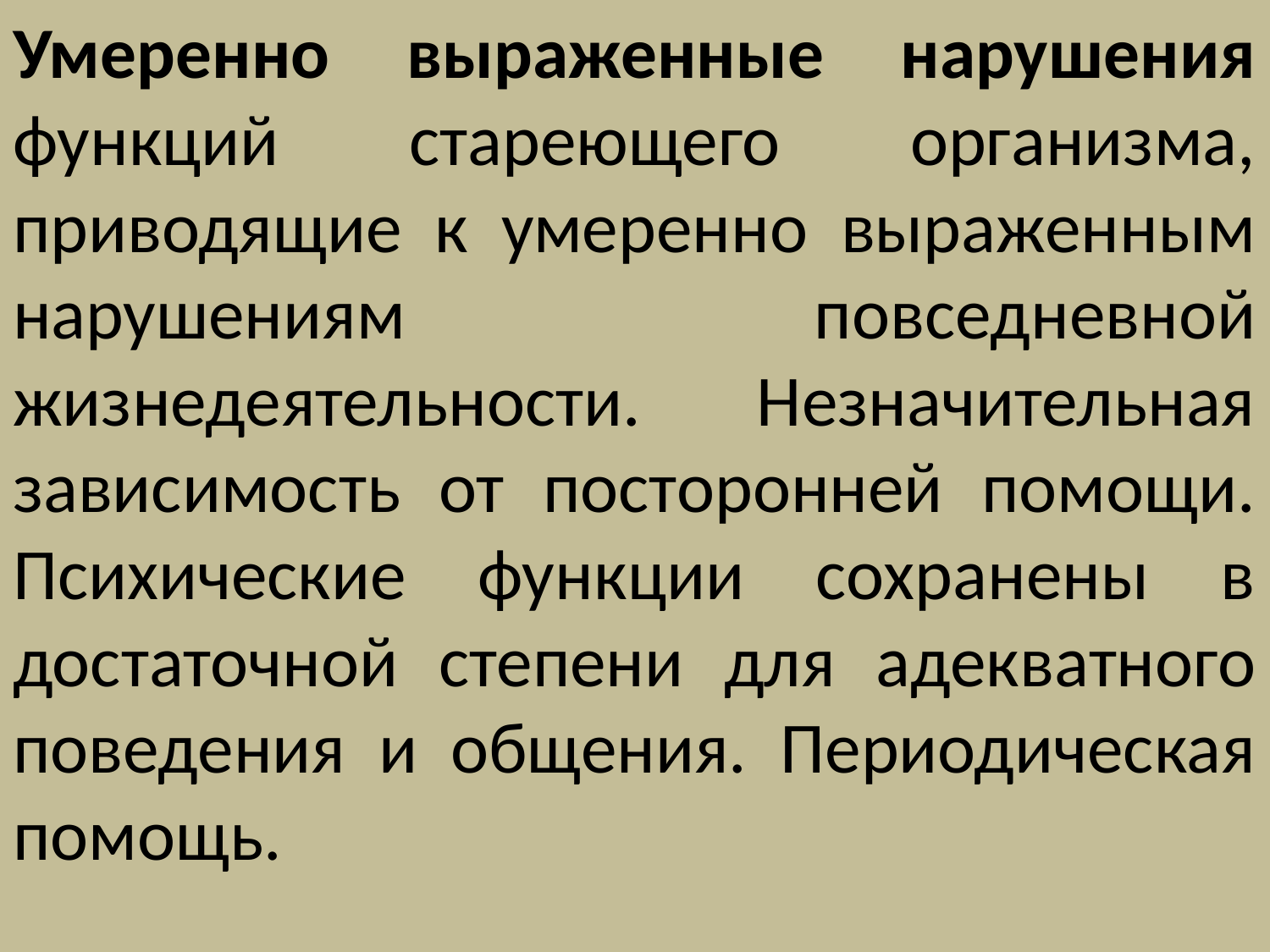

Умеренно выраженные нарушения функций стареющего организма, приводящие к умеренно выраженным нарушениям повседневной жизнедеятельности. Незначительная зависимость от посторонней помощи. Психические функции сохранены в достаточной степени для адекватного поведения и общения. Периодическая помощь.